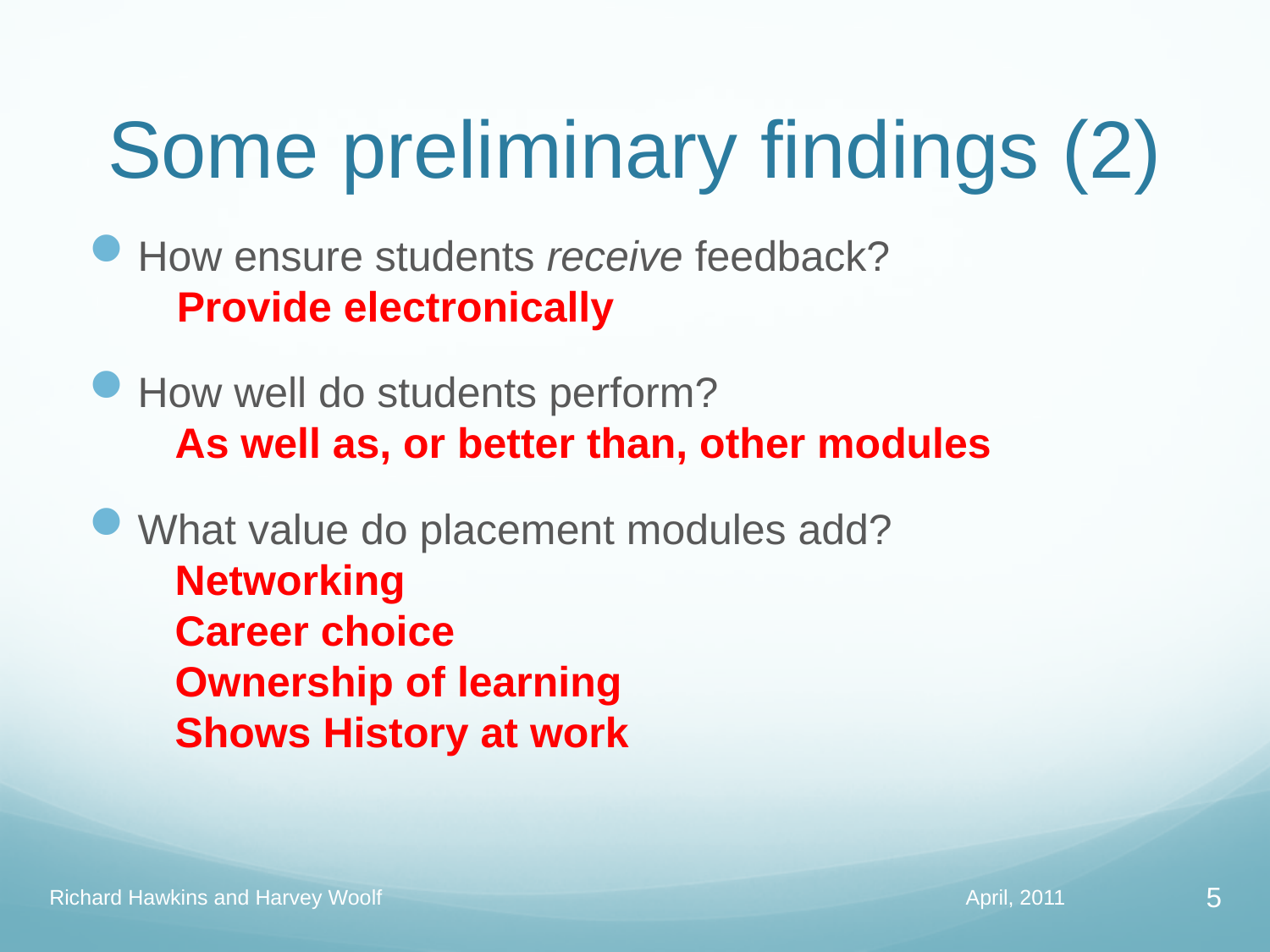

# Some preliminary findings (2)
How ensure students receive feedback?
Provide electronically
How well do students perform?
As well as, or better than, other modules
What value do placement modules add?
Networking
Career choice
Ownership of learning
Shows History at work

Richard Hawkins and Harvey Woolf
April, 2011
5